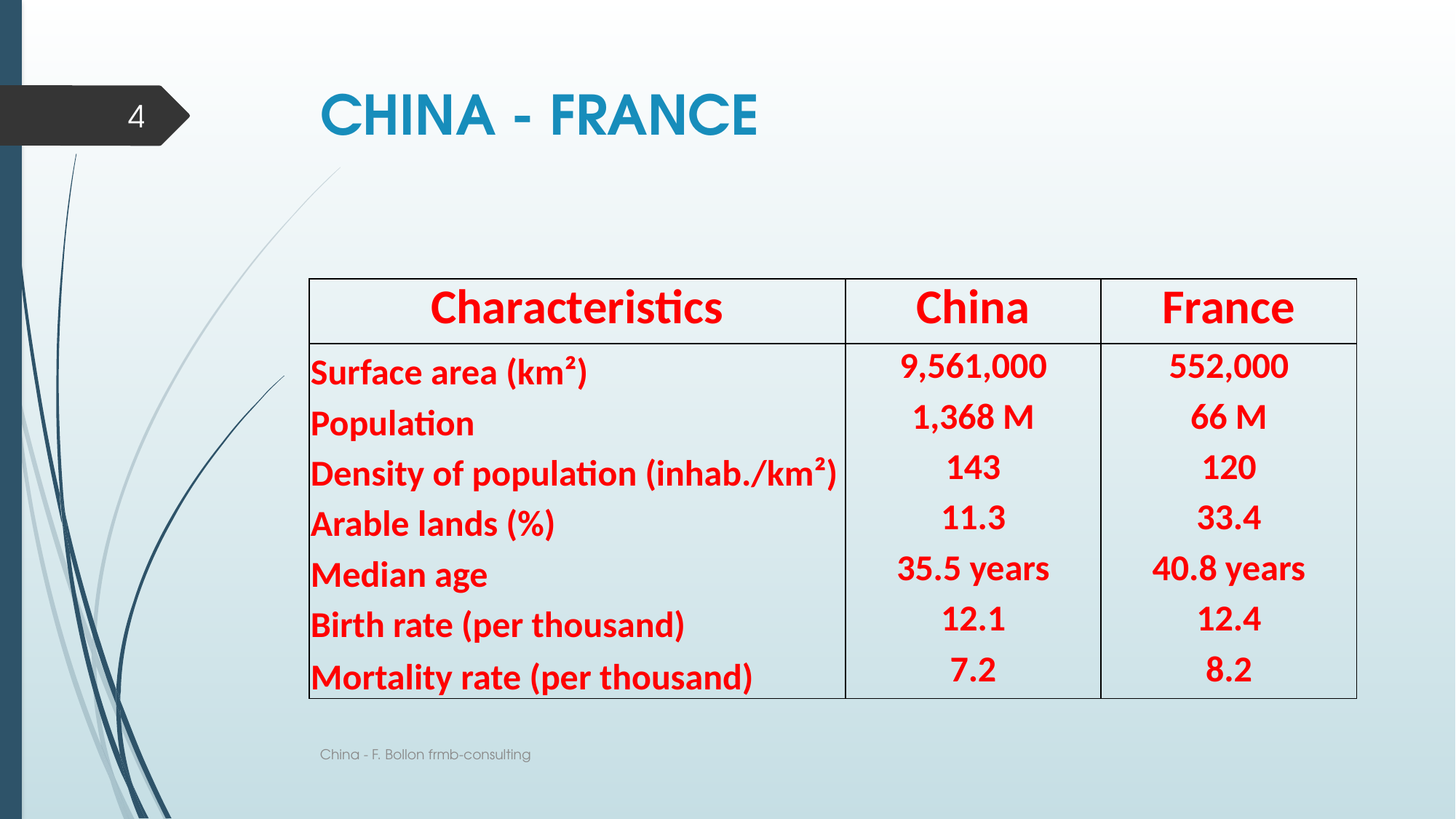

# CHINA - FRANCE
4
| Characteristics | China | France |
| --- | --- | --- |
| Surface area (km²) | 9,561,000 | 552,000 |
| Population | 1,368 M | 66 M |
| Density of population (inhab./km²) | 143 | 120 |
| Arable lands (%) | 11.3 | 33.4 |
| Median age | 35.5 years | 40.8 years |
| Birth rate (per thousand) | 12.1 | 12.4 |
| Mortality rate (per thousand) | 7.2 | 8.2 |
China - F. Bollon frmb-consulting